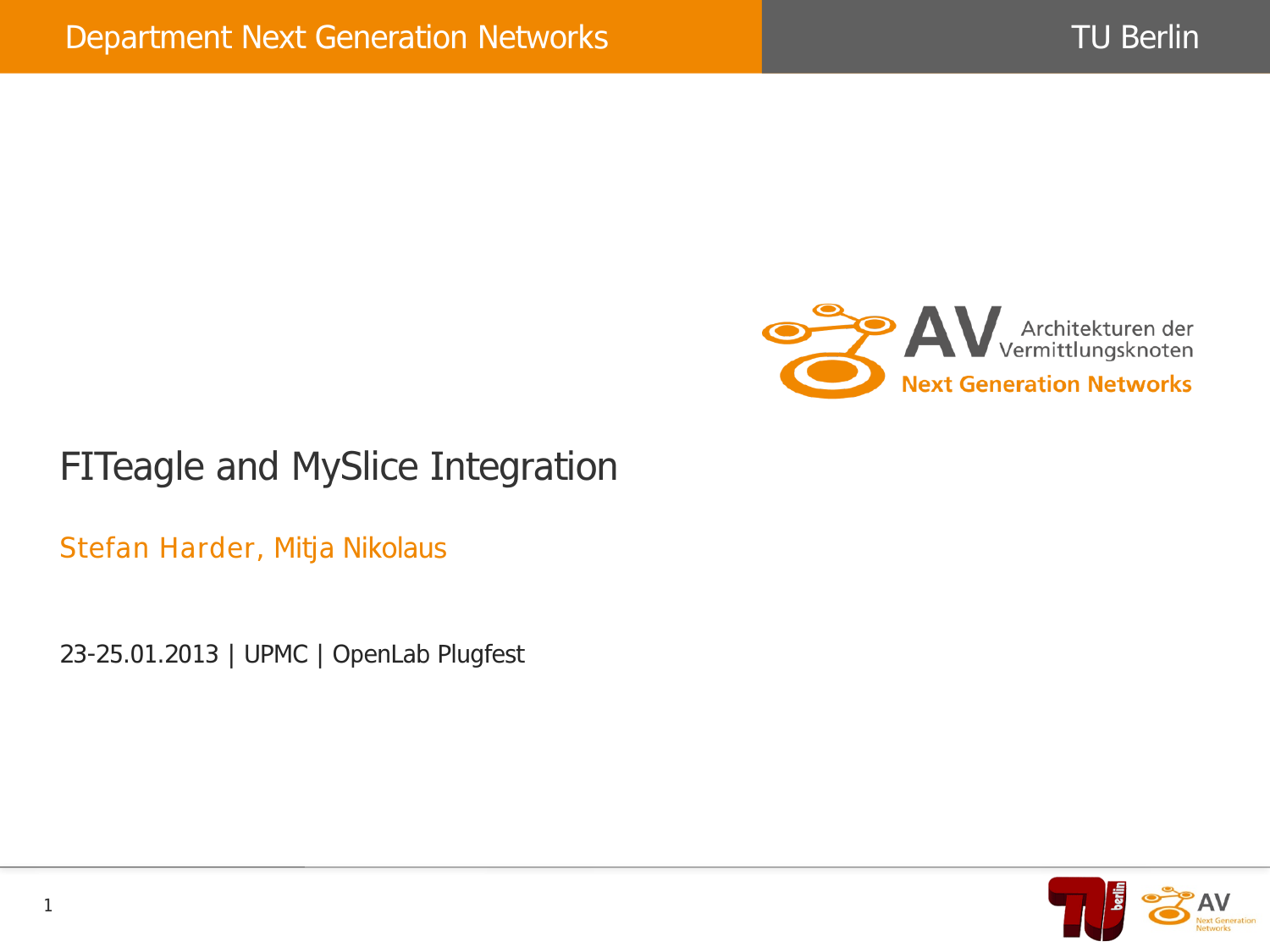

# FITeagle and MySlice Integration
Stefan Harder, Mitja Nikolaus
23-25.01.2013 | UPMC | OpenLab Plugfest